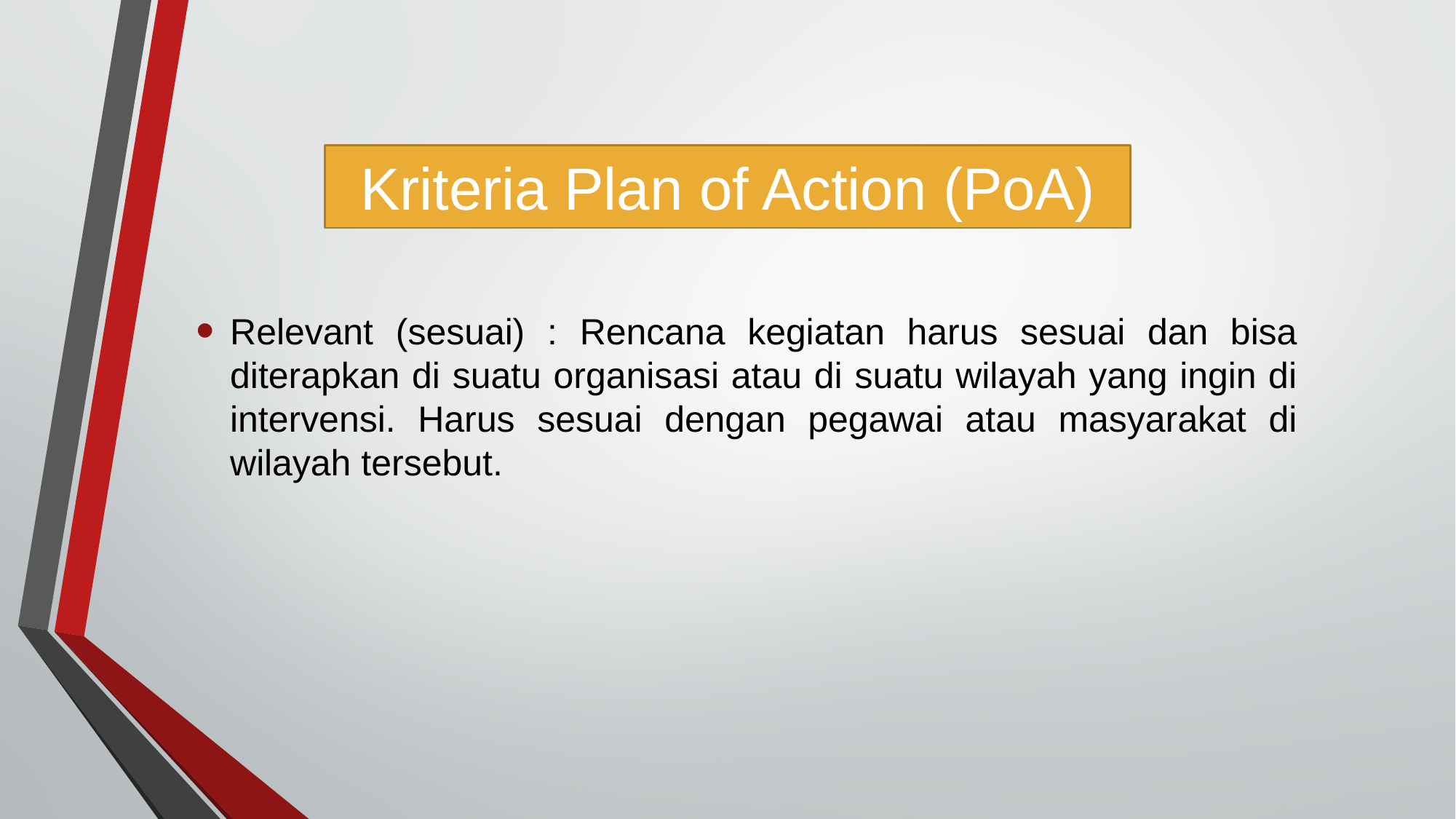

# Kriteria Plan of Action (PoA)
Relevant (sesuai) : Rencana kegiatan harus sesuai dan bisa diterapkan di suatu organisasi atau di suatu wilayah yang ingin di intervensi. Harus sesuai dengan pegawai atau masyarakat di wilayah tersebut.